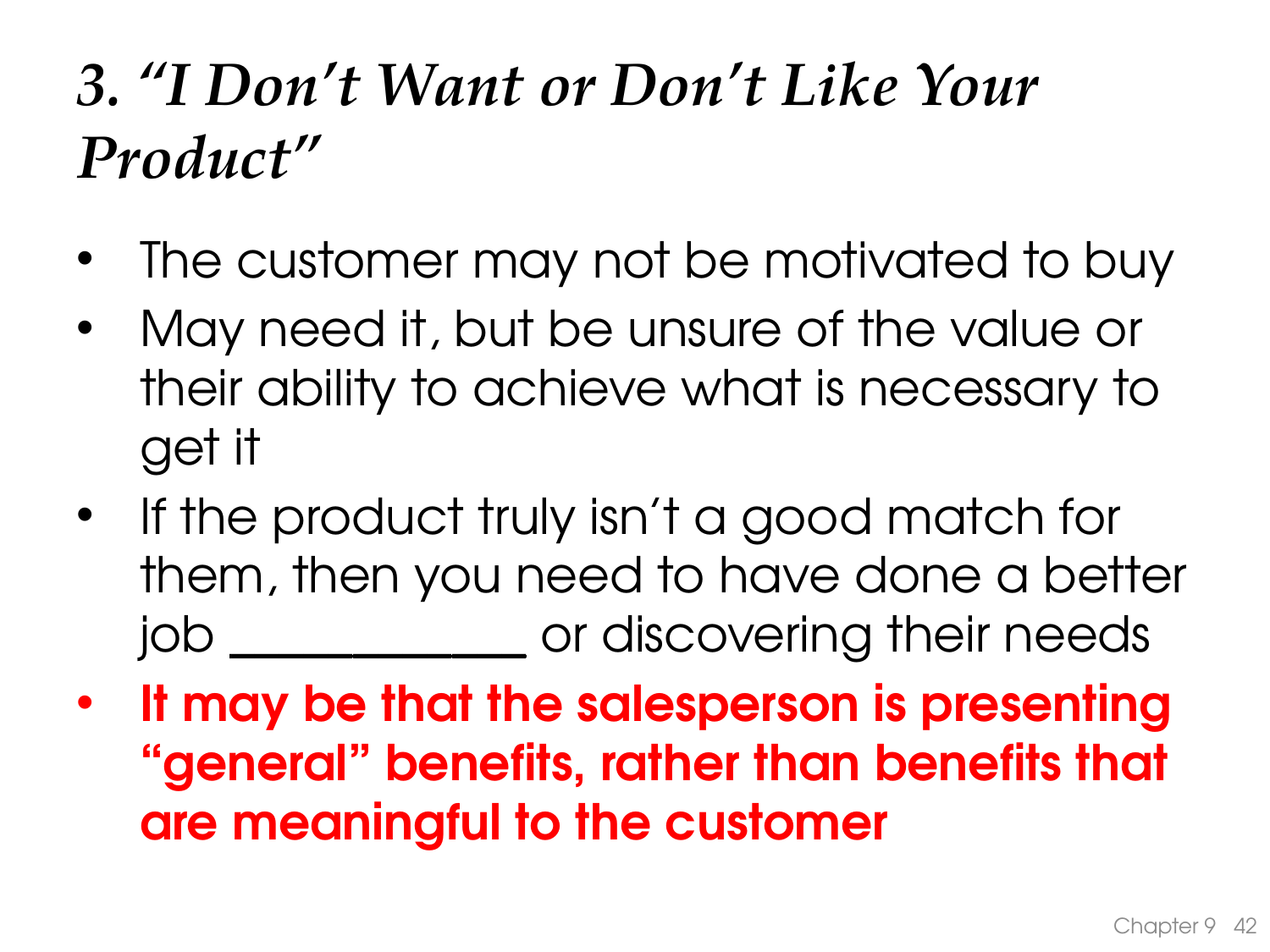

# 3. “I Don’t Want or Don’t Like Your Product”
The customer may not be motivated to buy
May need it, but be unsure of the value or their ability to achieve what is necessary to get it
If the product truly isn’t a good match for them, then you need to have done a better job ____________ or discovering their needs
It may be that the salesperson is presenting “general” benefits, rather than benefits that are meaningful to the customer